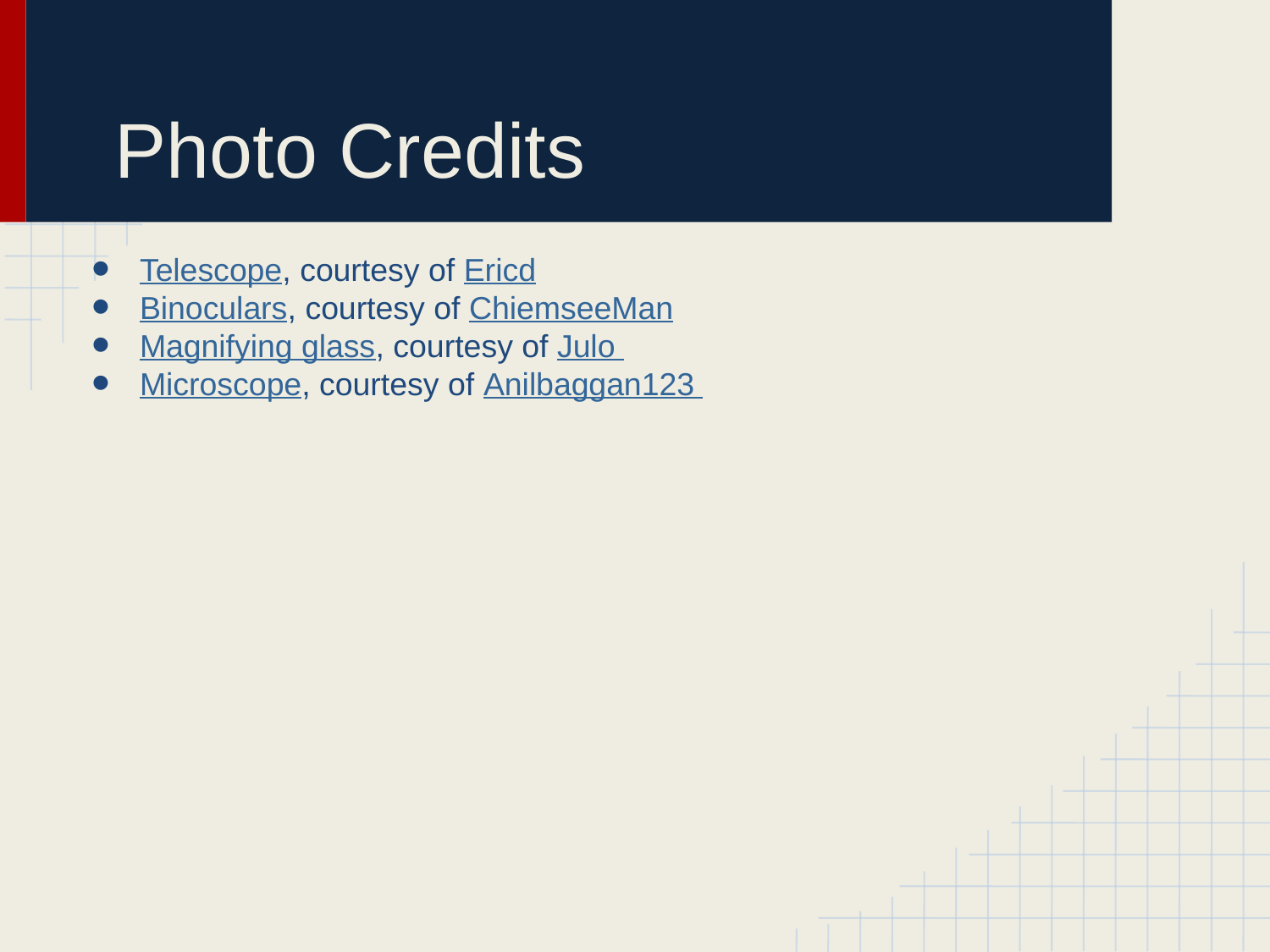

# Photo Credits
Telescope, courtesy of Ericd
Binoculars, courtesy of ChiemseeMan
Magnifying glass, courtesy of Julo
Microscope, courtesy of Anilbaggan123